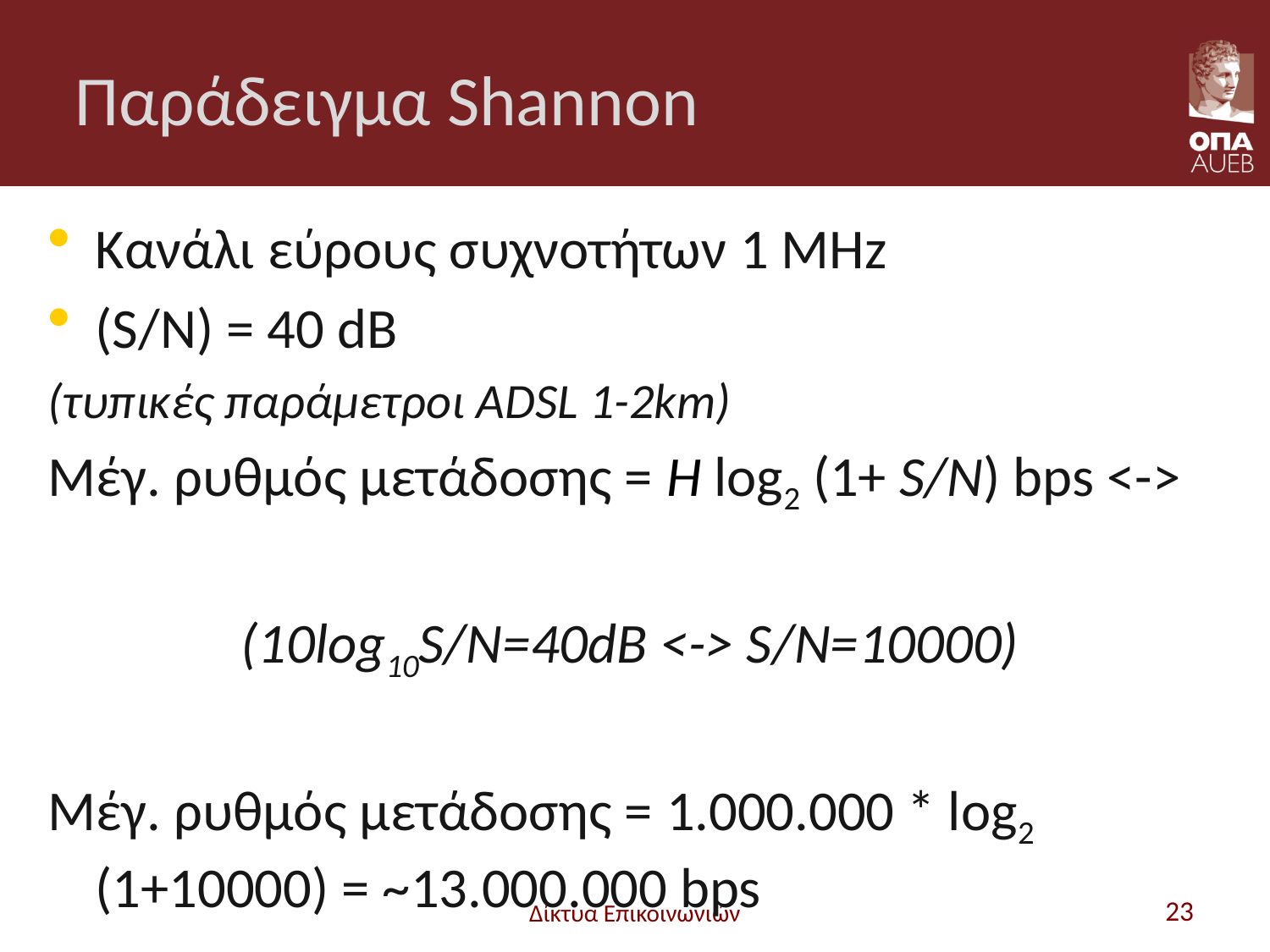

# Παράδειγμα Shannon
Κανάλι εύρους συχνοτήτων 1 MHz
(S/N) = 40 dB
(τυπικές παράμετροι ADSL 1-2km)
Μέγ. ρυθμός μετάδοσης = H log2 (1+ S/N) bps <->

(10log10S/N=40dB <-> S/N=10000)

Μέγ. ρυθμός μετάδοσης = 1.000.000 * log2 (1+10000) = ~13.000.000 bps
Δίκτυα Επικοινωνιών
23